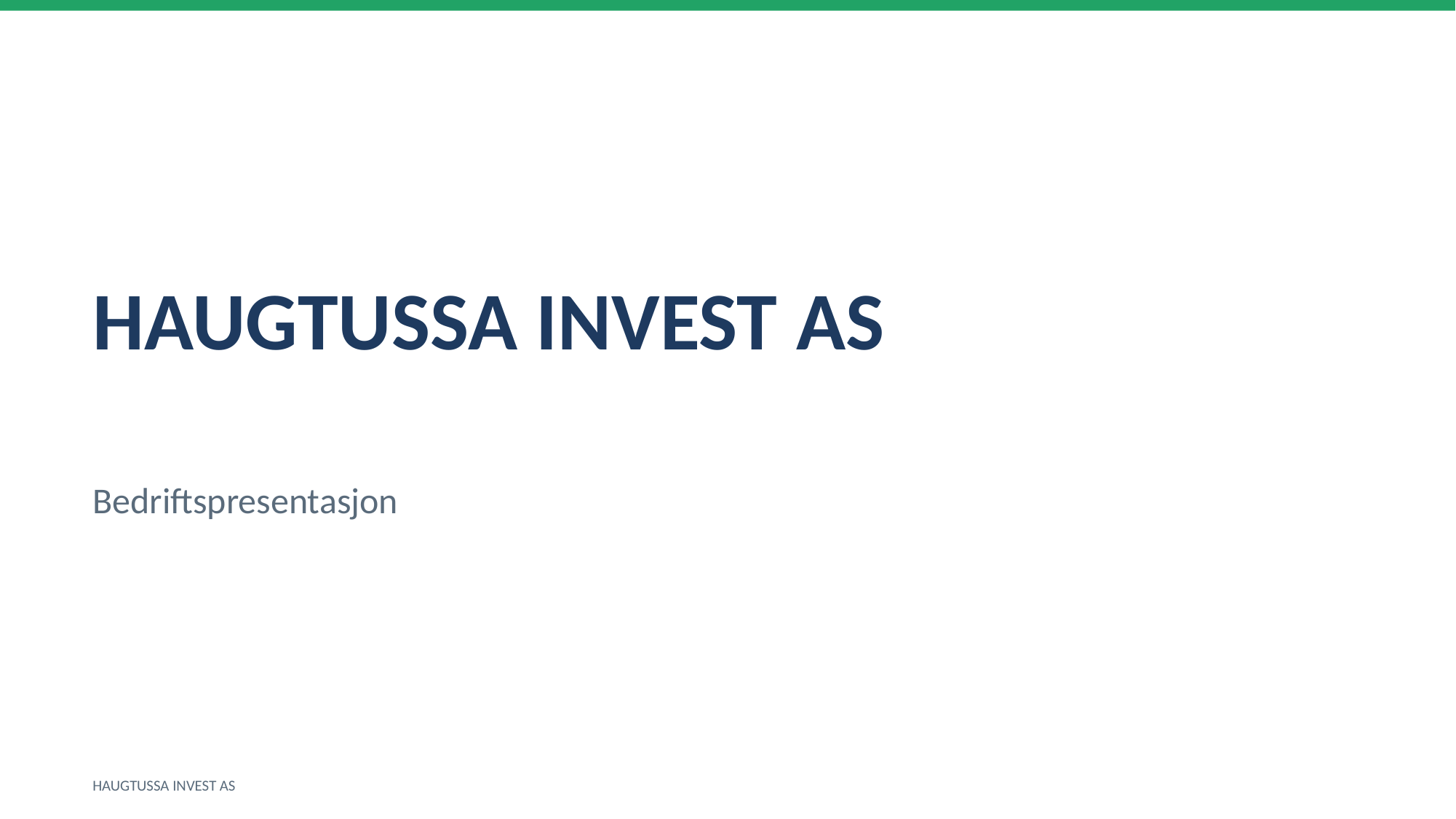

HAUGTUSSA INVEST AS
Bedriftspresentasjon
HAUGTUSSA INVEST AS